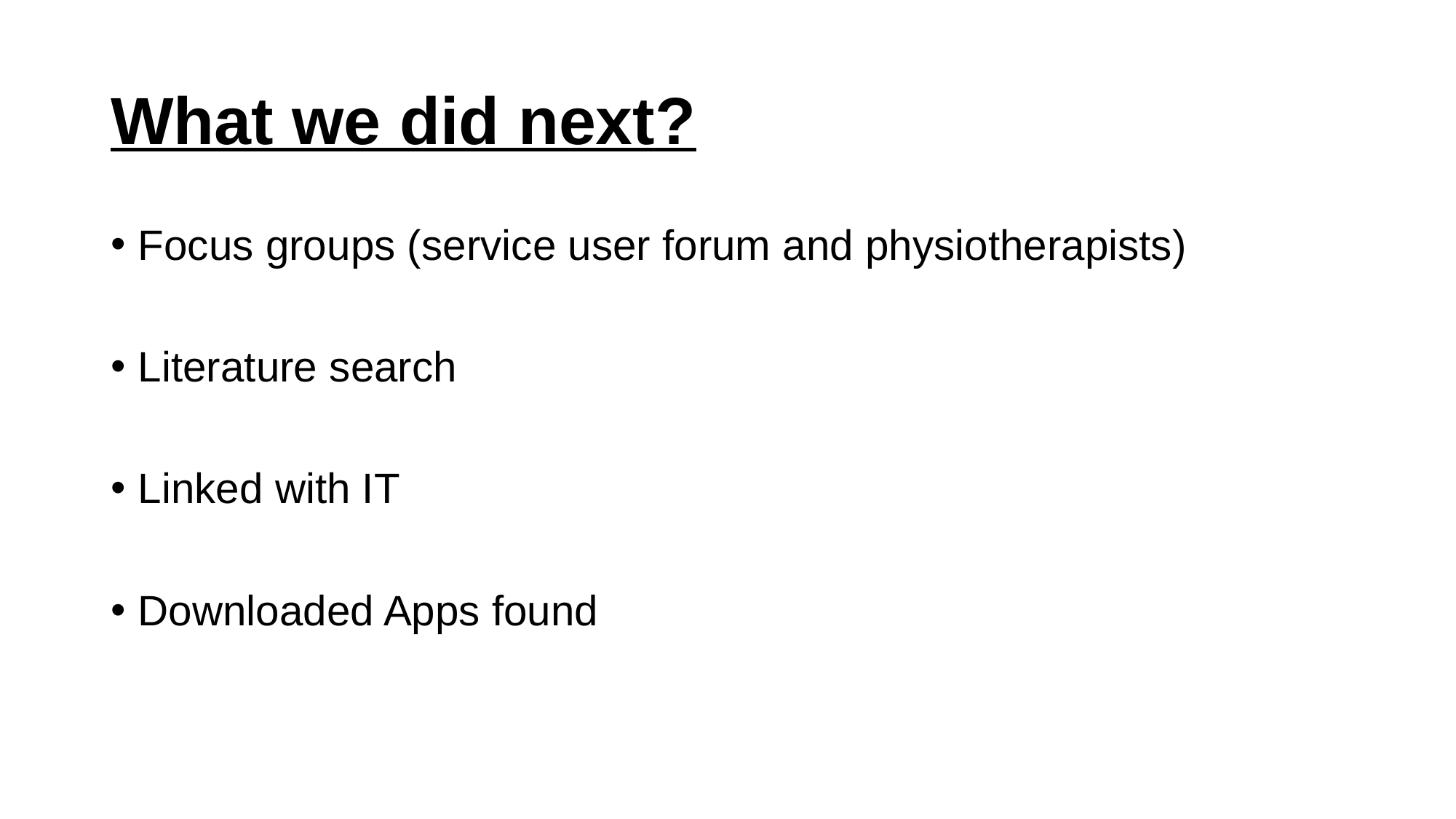

# What we did next?
Focus groups (service user forum and physiotherapists)

Literature search

Linked with IT

Downloaded Apps found